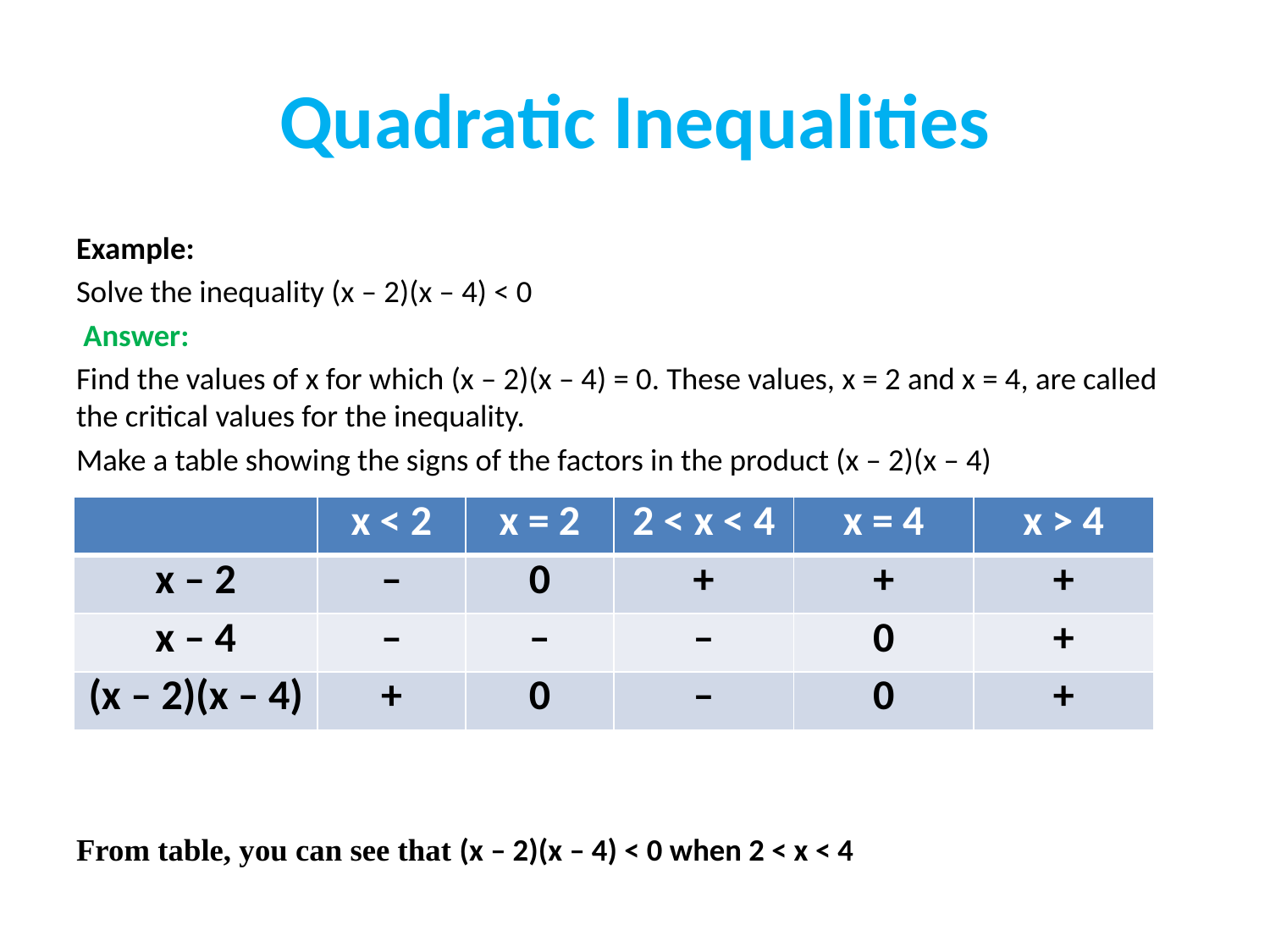

# Quadratic Inequalities
Example:
Solve the inequality (x – 2)(x – 4) < 0
 Answer:
Find the values of x for which (x – 2)(x – 4) = 0. These values, x = 2 and x = 4, are called the critical values for the inequality.
Make a table showing the signs of the factors in the product (x – 2)(x – 4)

From table, you can see that (x – 2)(x – 4) < 0 when 2 < x < 4
|  | x < 2 | x = 2 | 2 < x < 4 | x = 4 | x > 4 |
| --- | --- | --- | --- | --- | --- |
| x – 2 | – | 0 | + | + | + |
| x – 4 | – | – | – | 0 | + |
| (x – 2)(x – 4) | + | 0 | – | 0 | + |